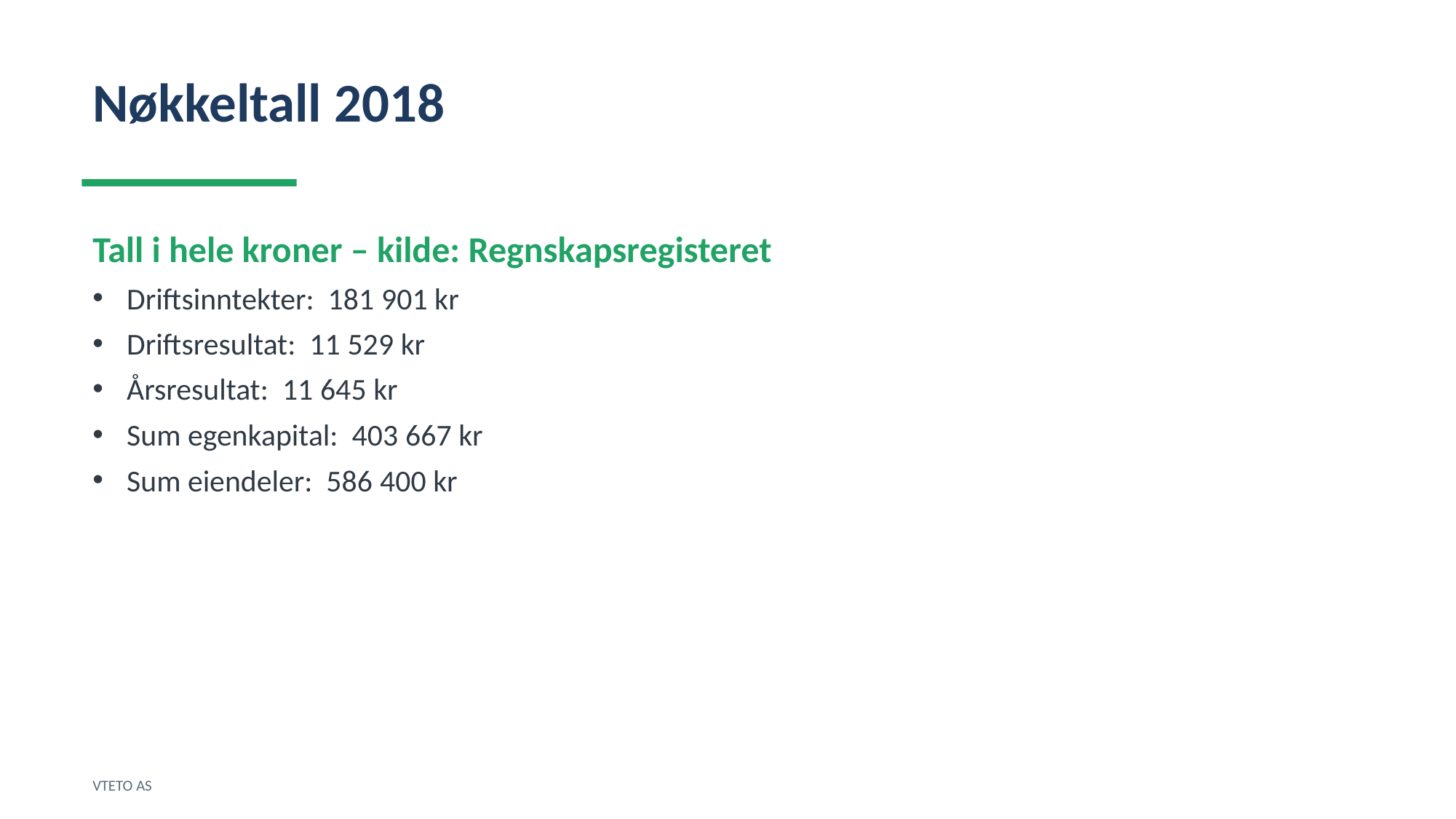

Nøkkeltall 2018

Tall i hele kroner – kilde: Regnskapsregisteret
Driftsinntekter:  181 901 kr
Driftsresultat:  11 529 kr
Årsresultat:  11 645 kr
Sum egenkapital:  403 667 kr
Sum eiendeler:  586 400 kr
VTETO AS